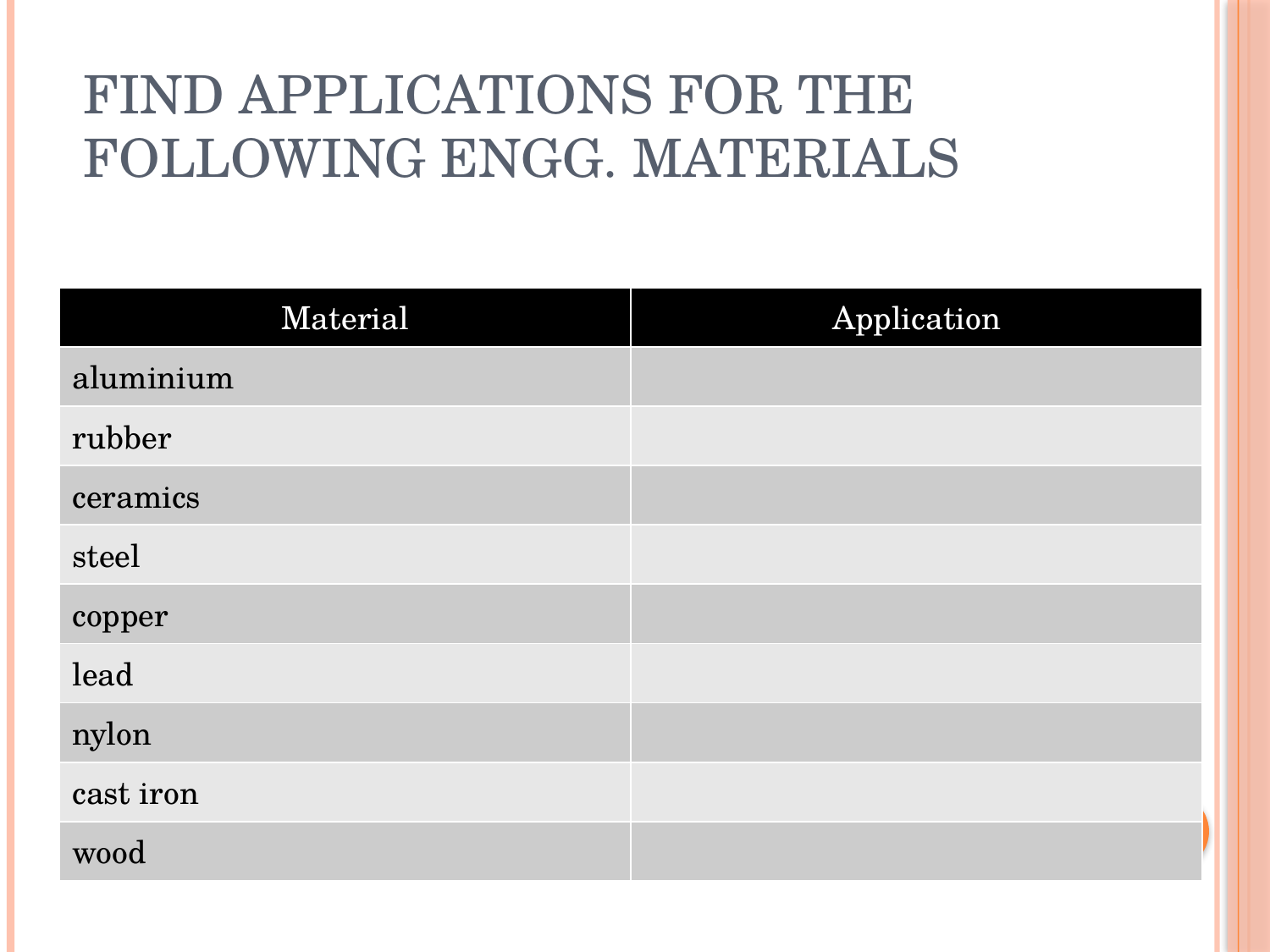

# Find applications for the following Engg. Materials
| Material | Application |
| --- | --- |
| aluminium |  |
| rubber |  |
| ceramics |  |
| steel |  |
| copper |  |
| lead |  |
| nylon |  |
| cast iron |  |
| wood |  |